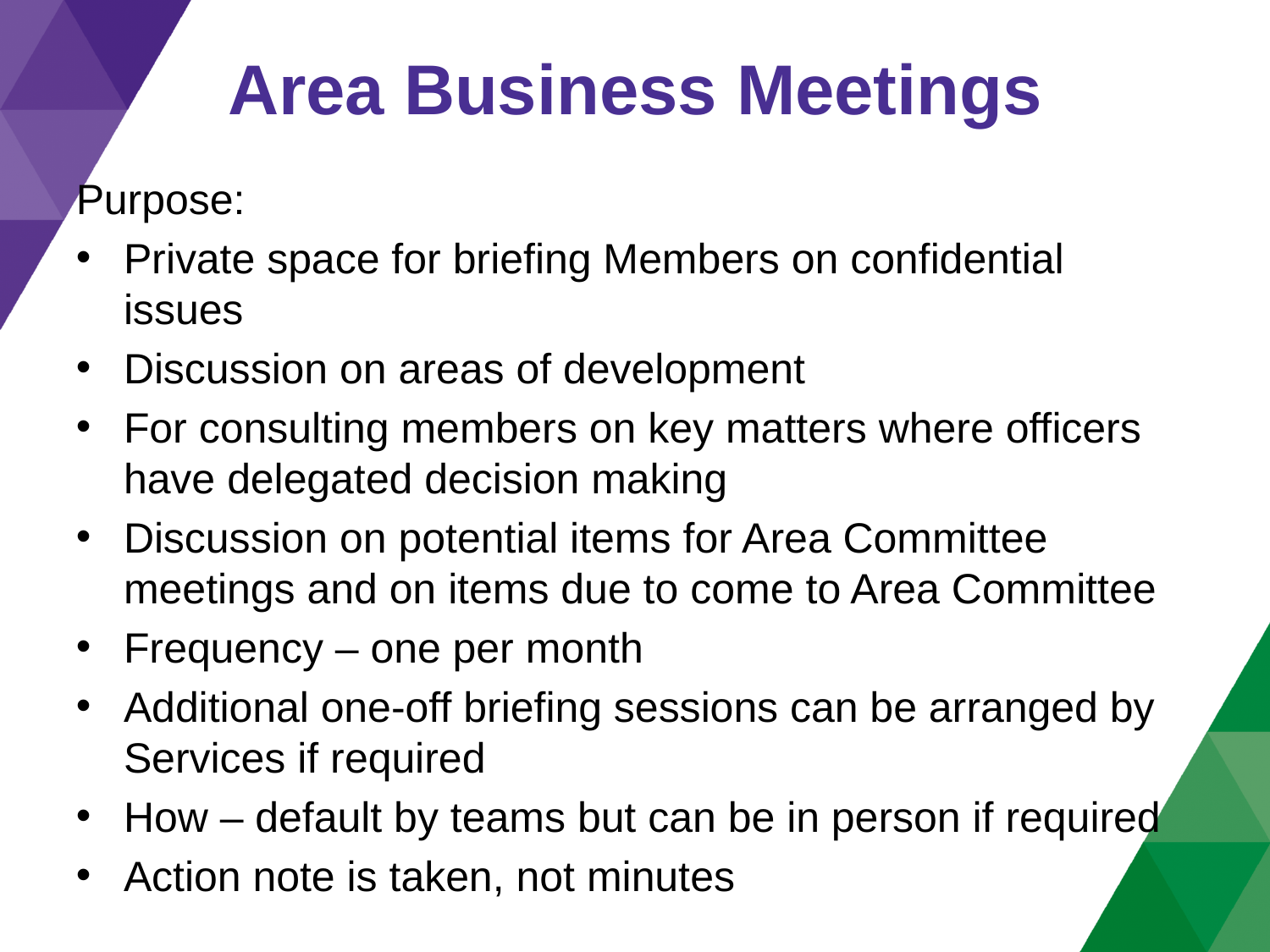

# Area Business Meetings
Purpose:
Private space for briefing Members on confidential issues
Discussion on areas of development
For consulting members on key matters where officers have delegated decision making
Discussion on potential items for Area Committee meetings and on items due to come to Area Committee
Frequency – one per month
Additional one-off briefing sessions can be arranged by Services if required
How – default by teams but can be in person if required
Action note is taken, not minutes